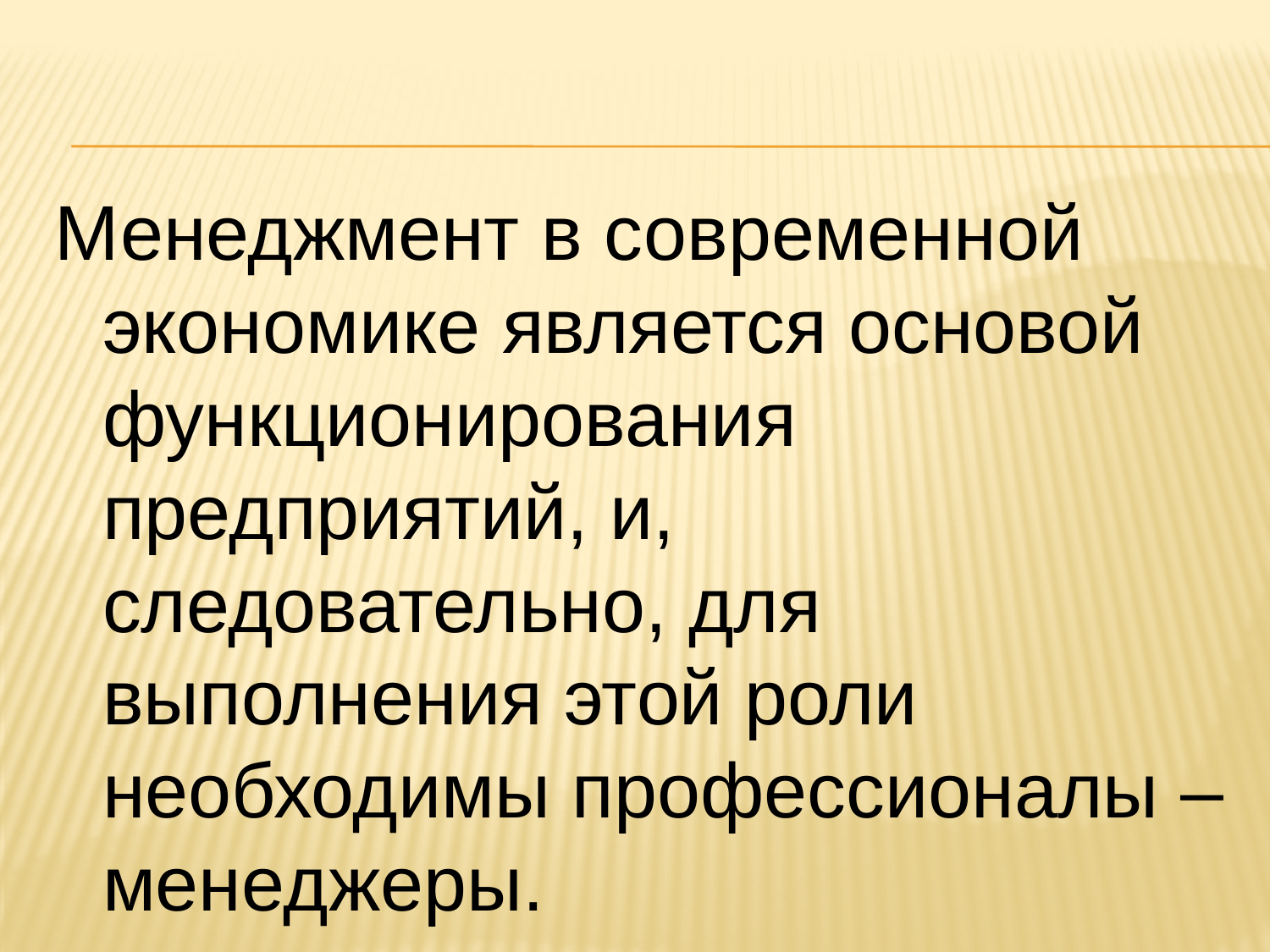

#
Менеджмент в современной экономике является основой функционирования предприятий, и, следовательно, для выполнения этой роли необходимы профессионалы – менеджеры.